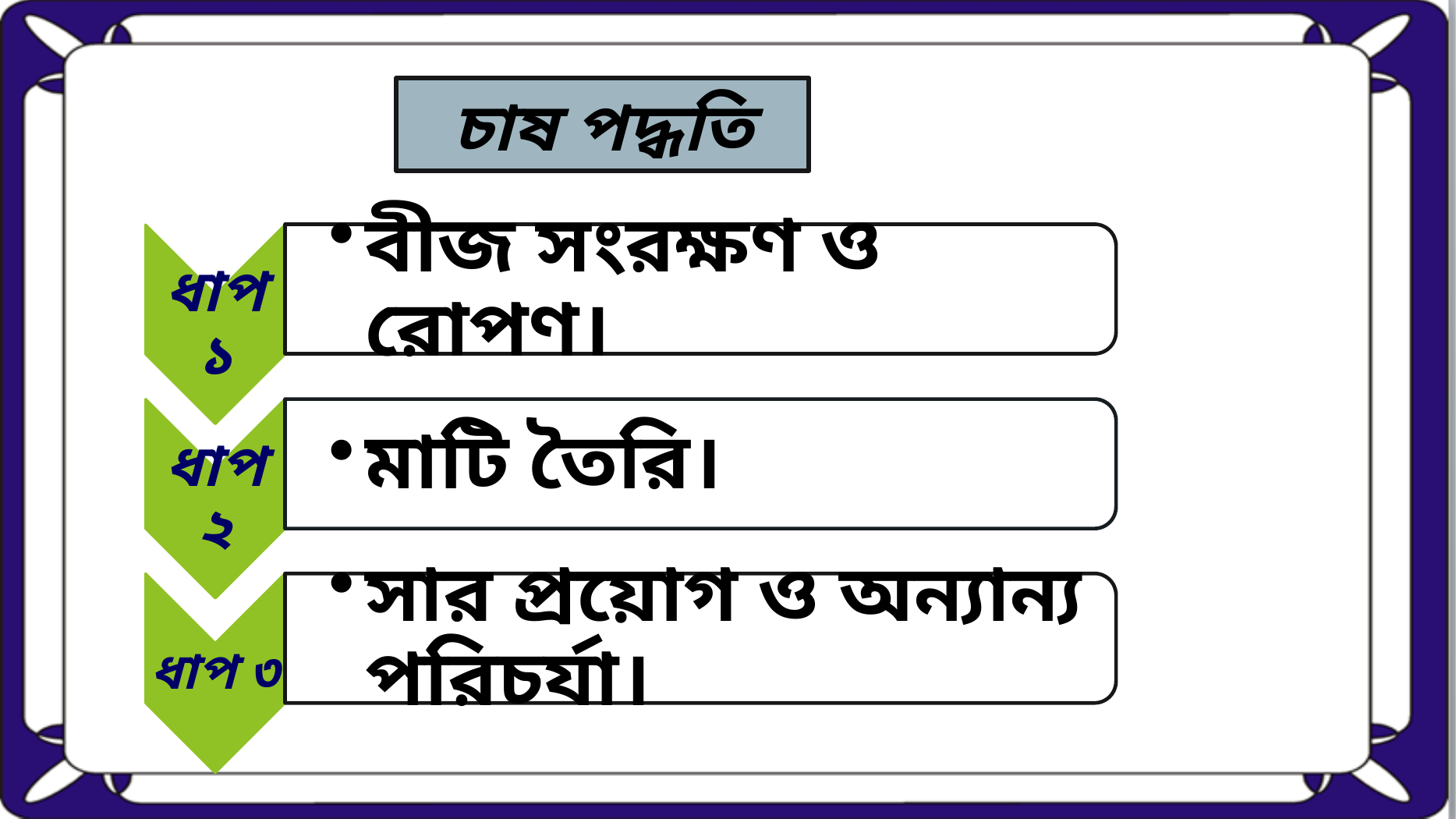

# চাষ পদ্ধতি
ধাপ ১
বীজ সংরক্ষণ ও রোপণ।
ধাপ ২
মাটি তৈরি।
ধাপ ৩
সার প্রয়োগ ও অন্যান্য পরিচর্যা।